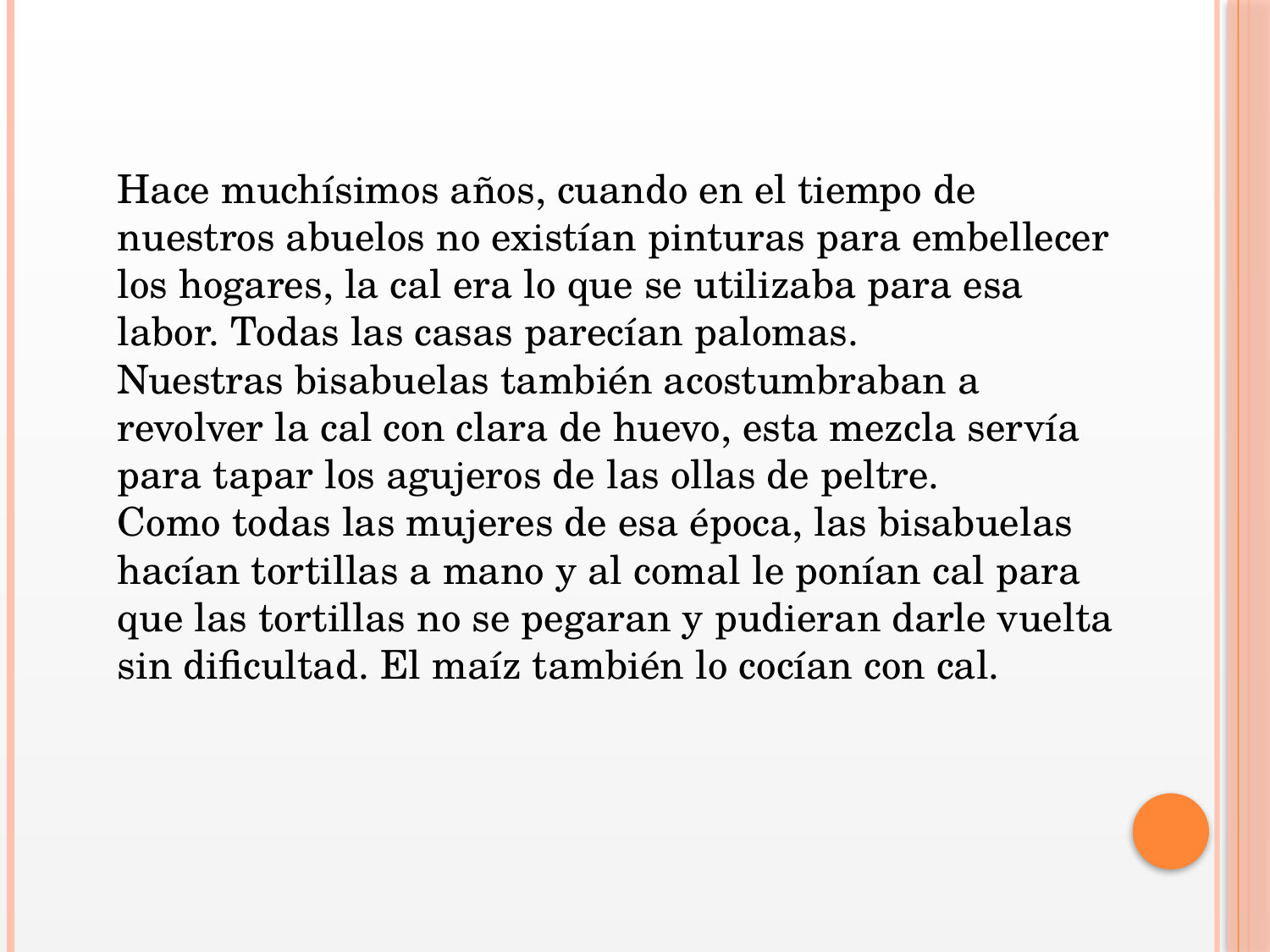

#

Hace muchísimos años, cuando en el tiempo de nuestros abuelos no existían pinturas para embellecer los hogares, la cal era lo que se utilizaba para esa labor. Todas las casas parecían palomas.
Nuestras bisabuelas también acostumbraban a revolver la cal con clara de huevo, esta mezcla servía para tapar los agujeros de las ollas de peltre.
Como todas las mujeres de esa época, las bisabuelas hacían tortillas a mano y al comal le ponían cal para que las tortillas no se pegaran y pudieran darle vuelta sin dificultad. El maíz también lo cocían con cal.